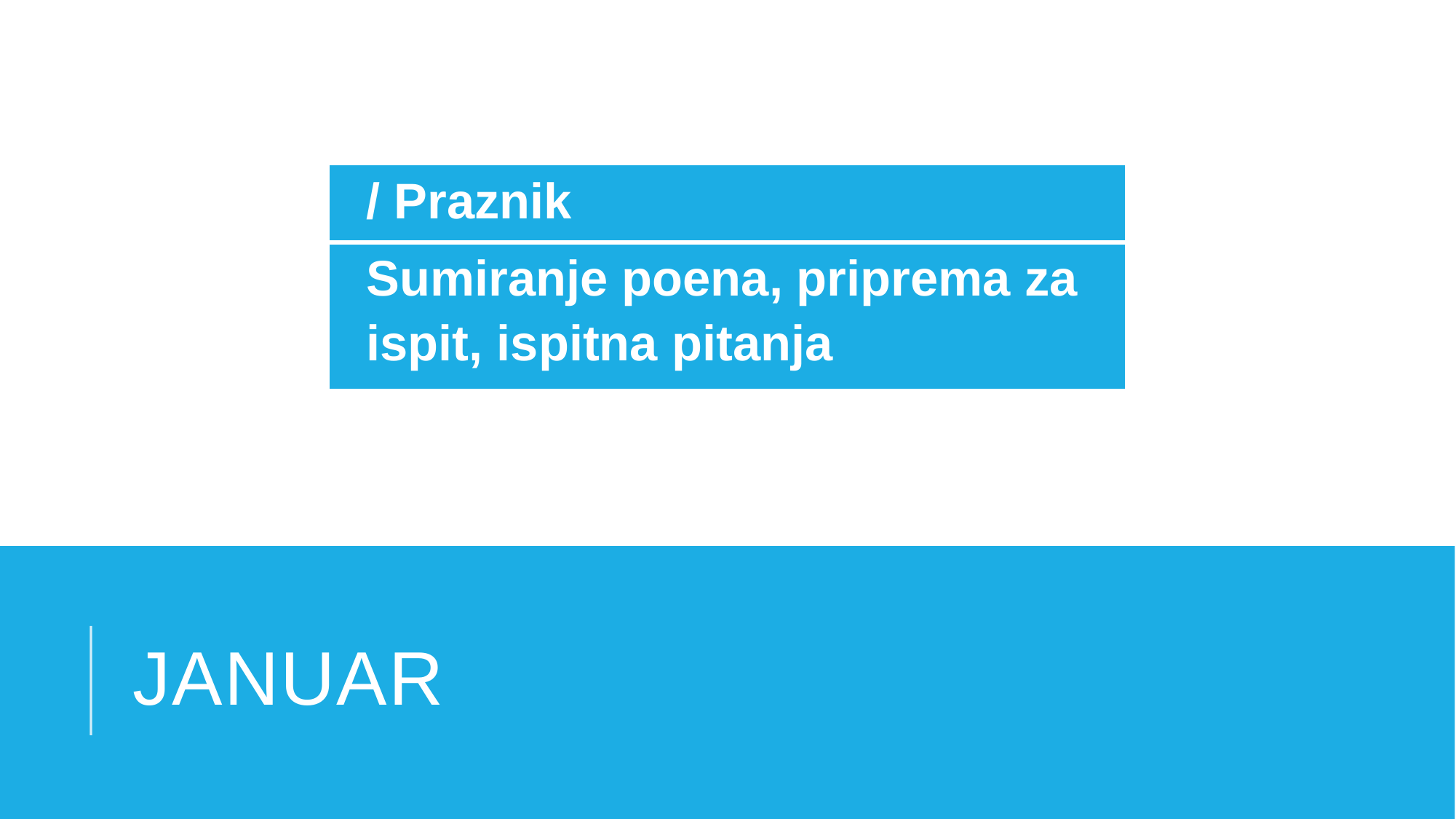

| / Praznik |
| --- |
| Sumiranje poena, priprema za ispit, ispitna pitanja |

# Januar